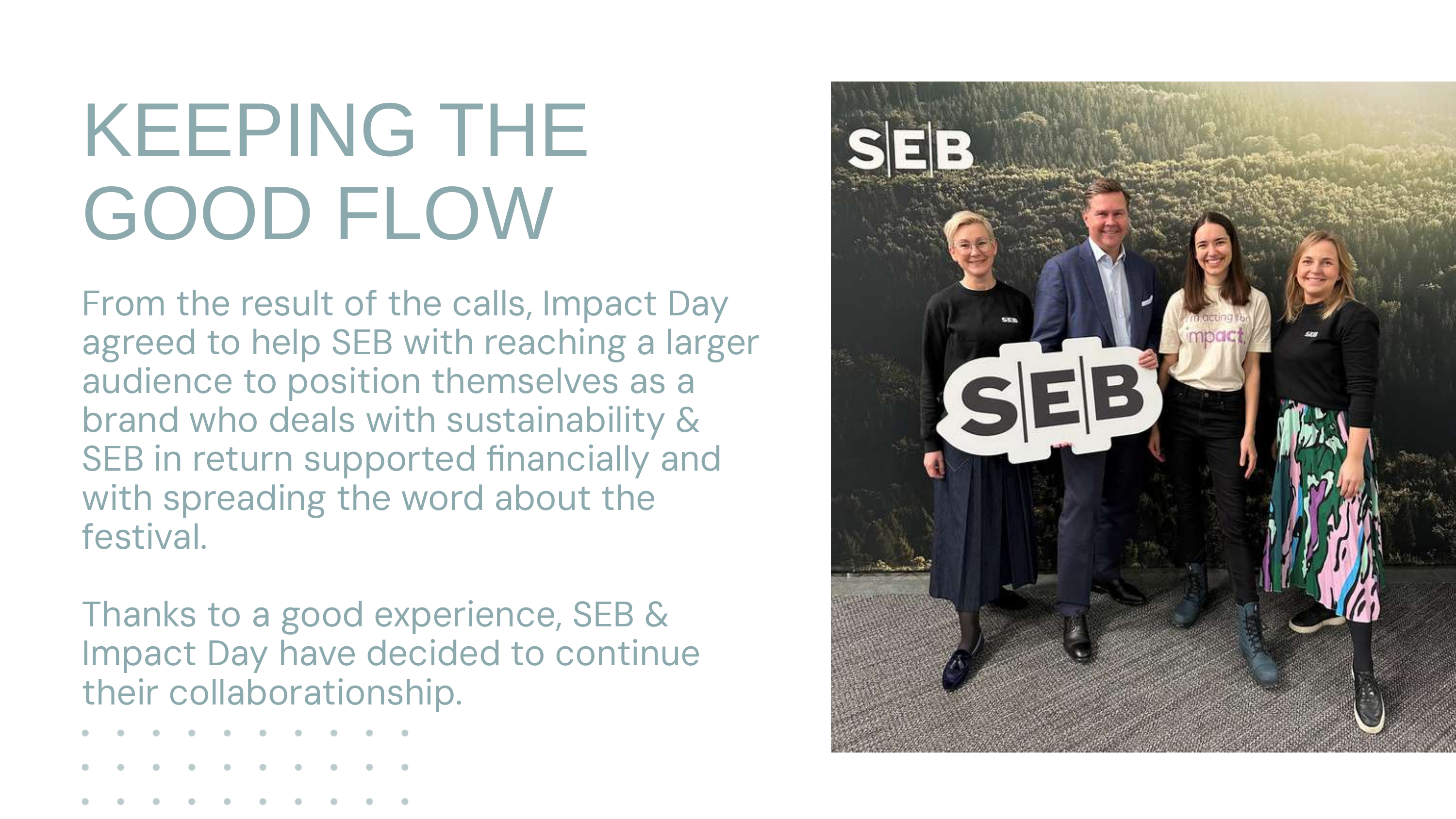

KEEPING THE GOOD FLOW
From the result of the calls, Impact Day agreed to help SEB with reaching a larger audience to position themselves as a brand who deals with sustainability & SEB in return supported financially and with spreading the word about the festival.

Thanks to a good experience, SEB & Impact Day have decided to continue their collaborationship.